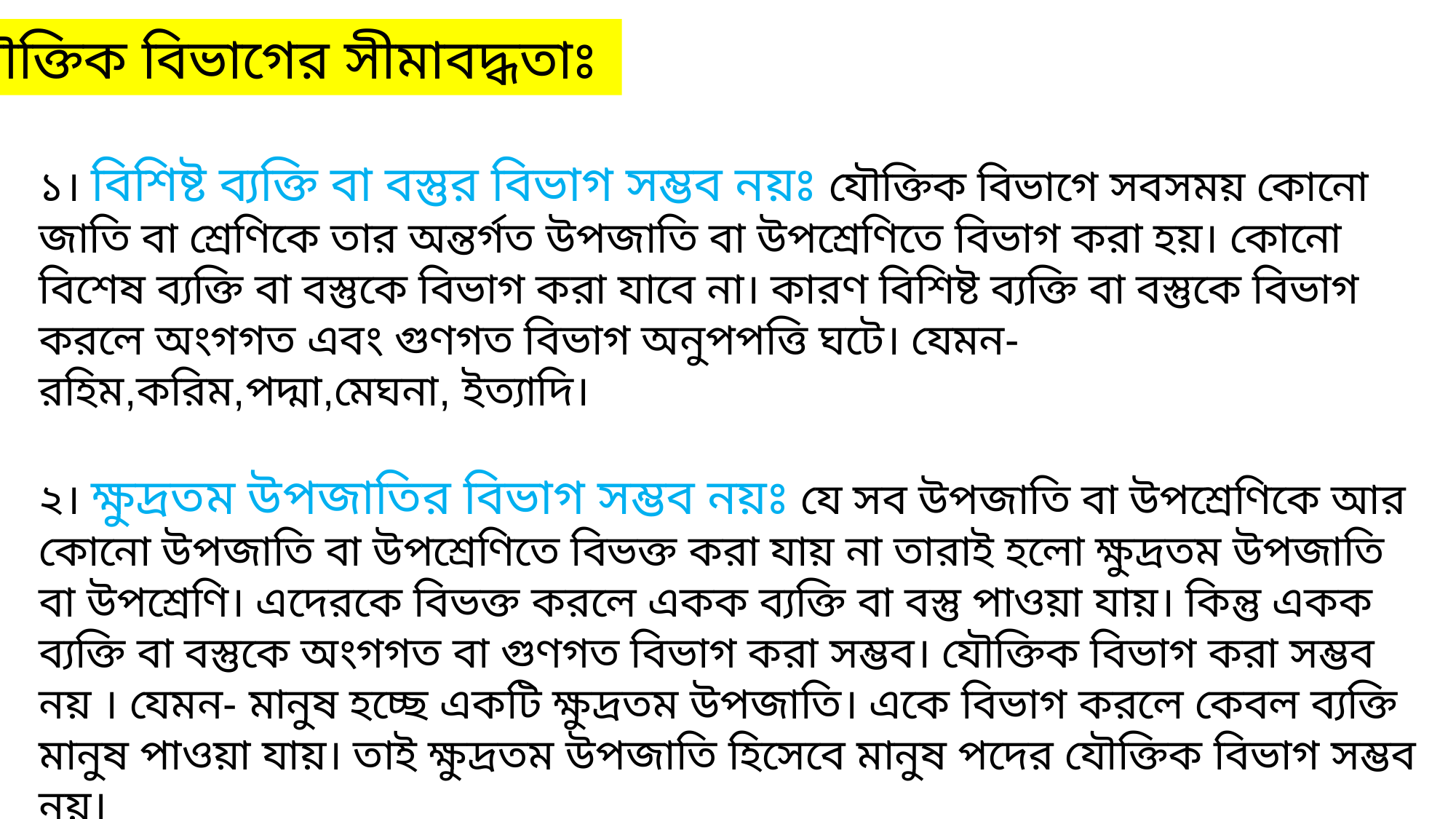

যৌক্তিক বিভাগের সীমাবদ্ধতাঃ
১। বিশিষ্ট ব্যক্তি বা বস্তুর বিভাগ সম্ভব নয়ঃ যৌক্তিক বিভাগে সবসময় কোনো জাতি বা শ্রেণিকে তার অন্তর্গত উপজাতি বা উপশ্রেণিতে বিভাগ করা হয়। কোনো বিশেষ ব্যক্তি বা বস্তুকে বিভাগ করা যাবে না। কারণ বিশিষ্ট ব্যক্তি বা বস্তুকে বিভাগ করলে অংগগত এবং গুণগত বিভাগ অনুপপত্তি ঘটে। যেমন- রহিম,করিম,পদ্মা,মেঘনা, ইত্যাদি।

২। ক্ষুদ্রতম উপজাতির বিভাগ সম্ভব নয়ঃ যে সব উপজাতি বা উপশ্রেণিকে আর কোনো উপজাতি বা উপশ্রেণিতে বিভক্ত করা যায় না তারাই হলো ক্ষুদ্রতম উপজাতি বা উপশ্রেণি। এদেরকে বিভক্ত করলে একক ব্যক্তি বা বস্তু পাওয়া যায়। কিন্তু একক ব্যক্তি বা বস্তুকে অংগগত বা গুণগত বিভাগ করা সম্ভব। যৌক্তিক বিভাগ করা সম্ভব নয় । যেমন- মানুষ হচ্ছে একটি ক্ষুদ্রতম উপজাতি। একে বিভাগ করলে কেবল ব্যক্তি মানুষ পাওয়া যায়। তাই ক্ষুদ্রতম উপজাতি হিসেবে মানুষ পদের যৌক্তিক বিভাগ সম্ভব নয়।